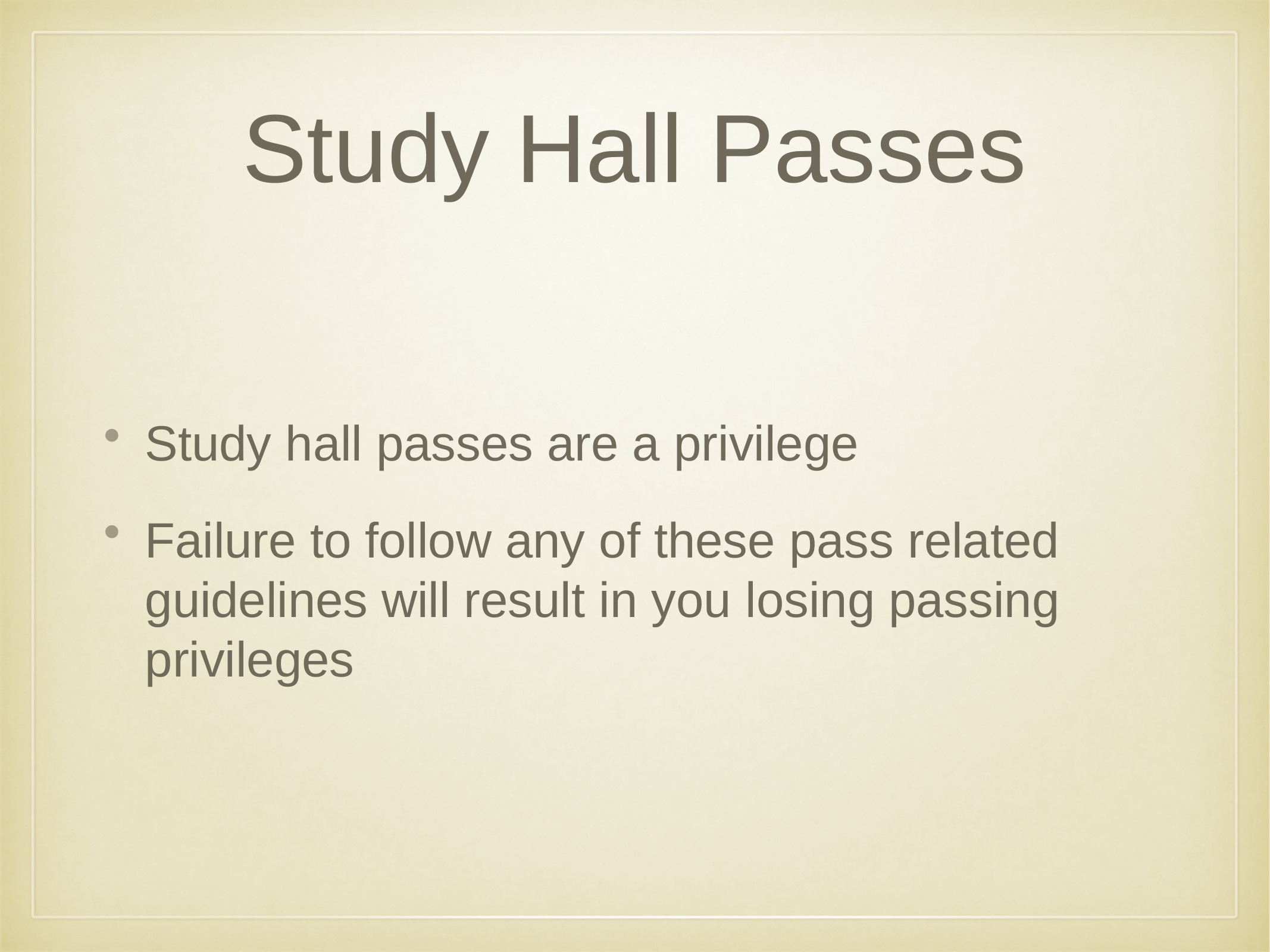

# Study Hall Passes
Study hall passes are a privilege
Failure to follow any of these pass related guidelines will result in you losing passing privileges